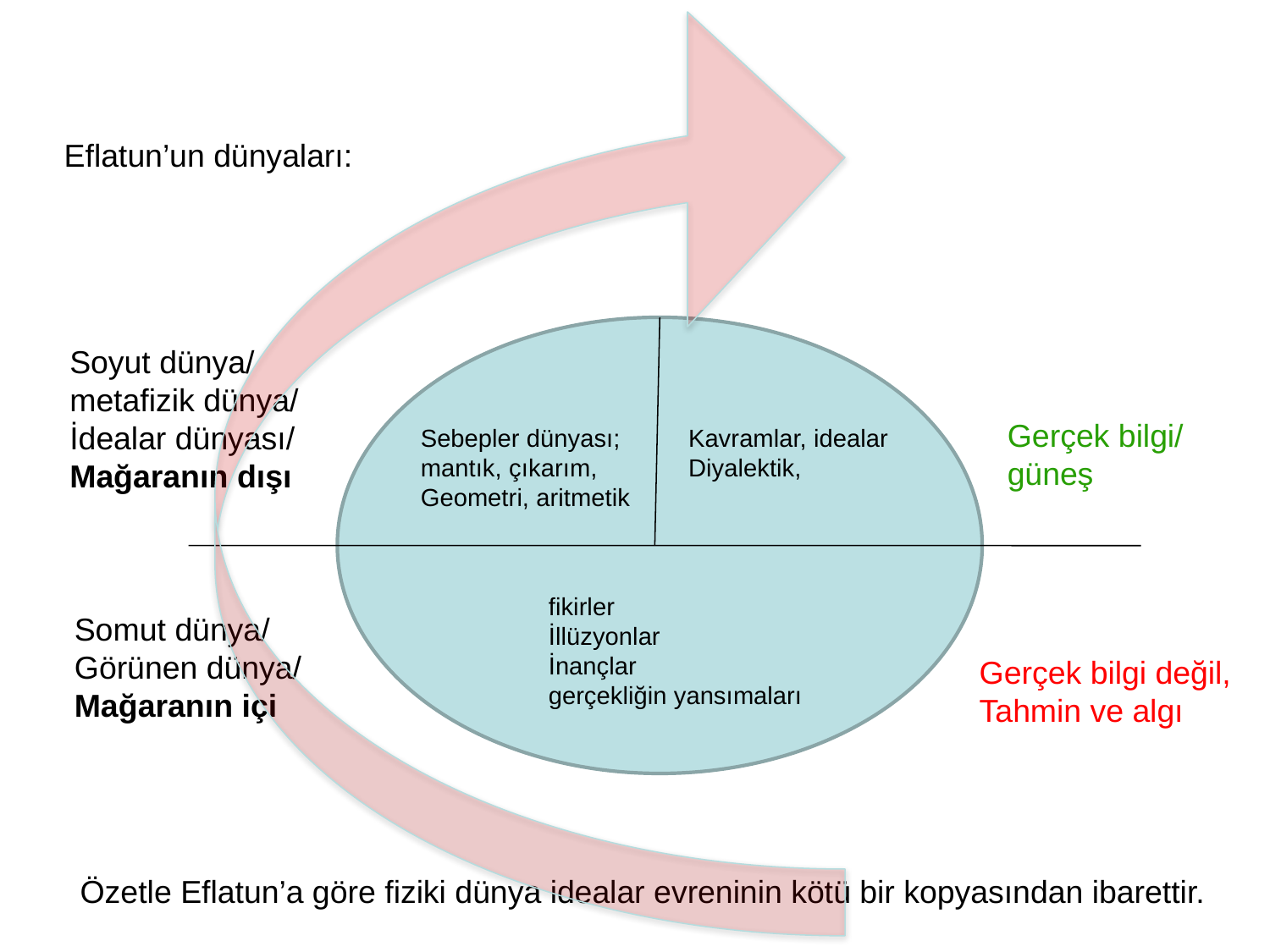

Eflatun’un dünyaları:

Soyut dünya/
metafizik dünya/
İdealar dünyası/
Mağaranın dışı
Gerçek bilgi/
güneş
Kavramlar, idealar
Diyalektik,
Sebepler dünyası;
mantık, çıkarım,
Geometri, aritmetik
fikirler
İllüzyonlar
İnançlar
gerçekliğin yansımaları
Somut dünya/
Görünen dünya/
Mağaranın içi
Gerçek bilgi değil,
Tahmin ve algı
Özetle Eflatun’a göre fiziki dünya idealar evreninin kötü bir kopyasından ibarettir.